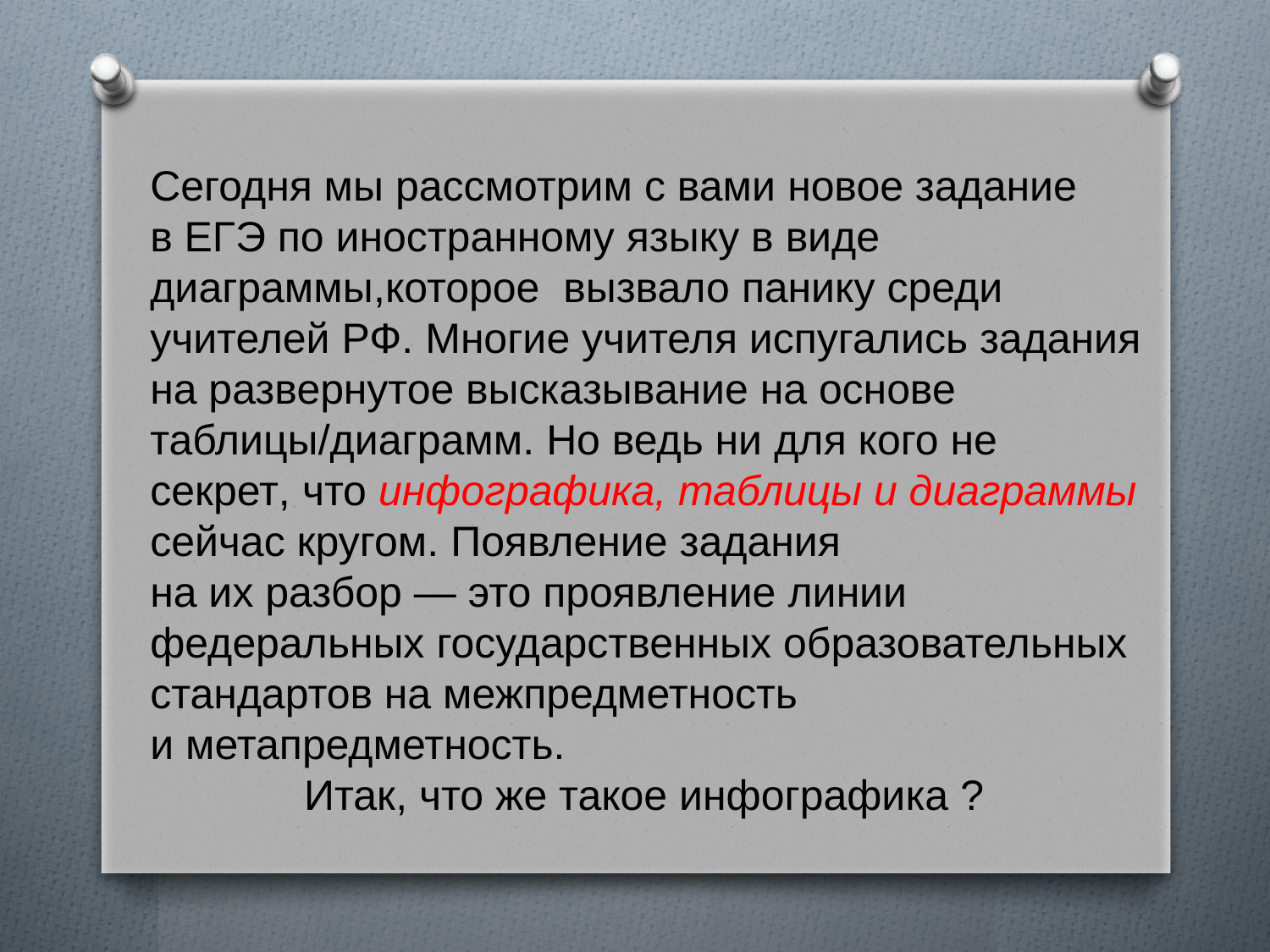

Сегодня мы рассмотрим с вами новое задание в ЕГЭ по иностранному языку в виде диаграммы,которое  вызвало панику среди учителей РФ. Многие учителя испугались задания на развернутое высказывание на основе таблицы/диаграмм. Но ведь ни для кого не секрет, что инфографика, таблицы и диаграммы сейчас кругом. Появление задания на их разбор — это проявление линии федеральных государственных образовательных стандартов на межпредметность и метапредметность.
             Итак, что же такое инфографика ?